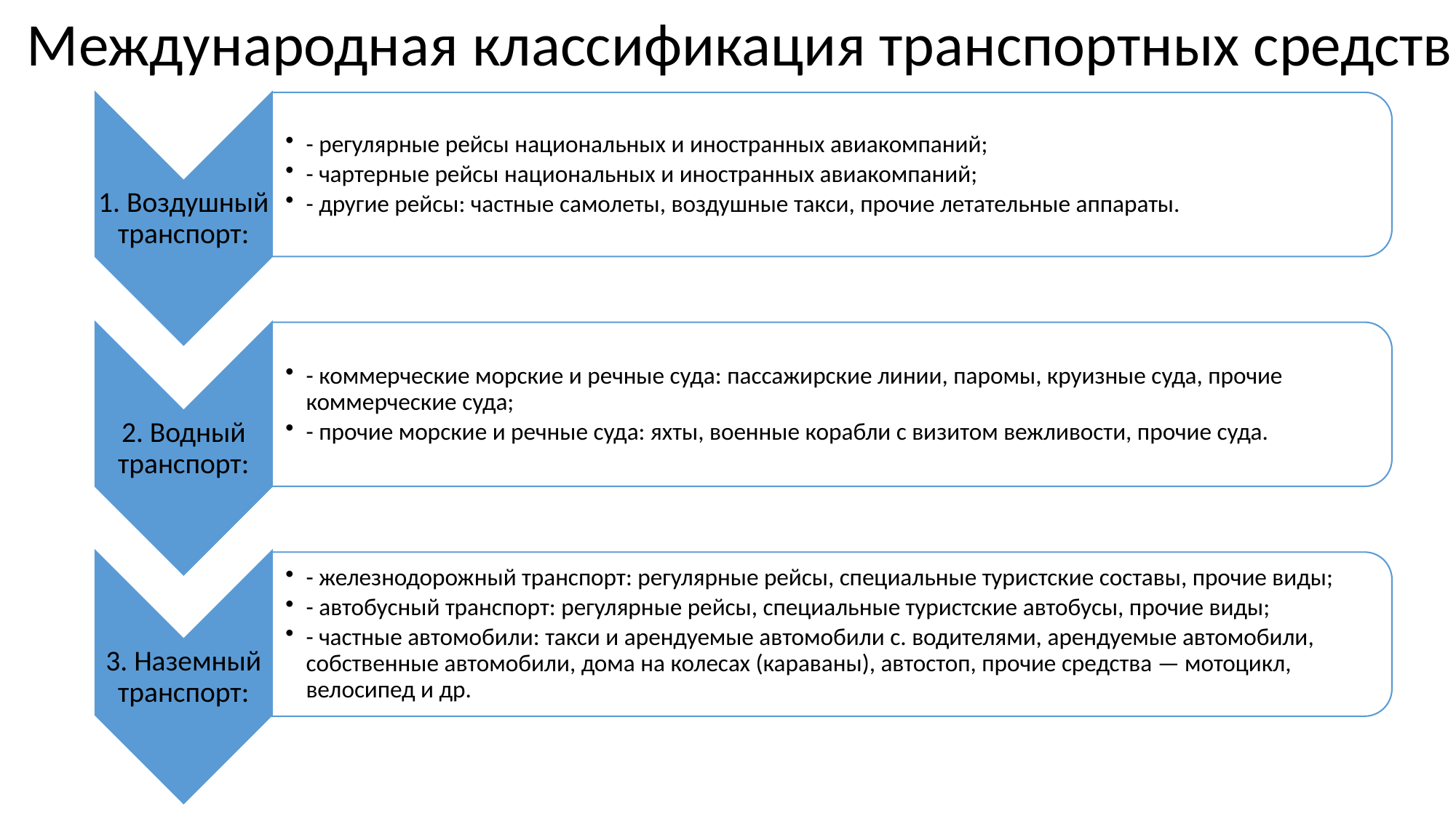

# Международная классификация транспортных средств
1. Воздушный транспорт:
- регулярные рейсы национальных и иностранных авиакомпаний;
- чартерные рейсы национальных и иностранных авиакомпаний;
- другие рейсы: частные самолеты, воздушные такси, прочие летательные аппараты.
2. Водный транспорт:
- коммерческие морские и речные суда: пассажирские линии, паромы, круизные суда, прочие коммерческие суда;
- прочие морские и речные суда: яхты, военные корабли с визитом вежливости, прочие суда.
3. Наземный транспорт:
- железнодорожный транспорт: регулярные рейсы, специальные туристские составы, прочие виды;
- автобусный транспорт: регулярные рейсы, специальные туристские автобусы, прочие виды;
- частные автомобили: такси и арендуемые автомобили с. водителями, арендуемые автомобили, собственные автомобили, дома на колесах (караваны), автостоп, прочие средства — мотоцикл, велосипед и др.